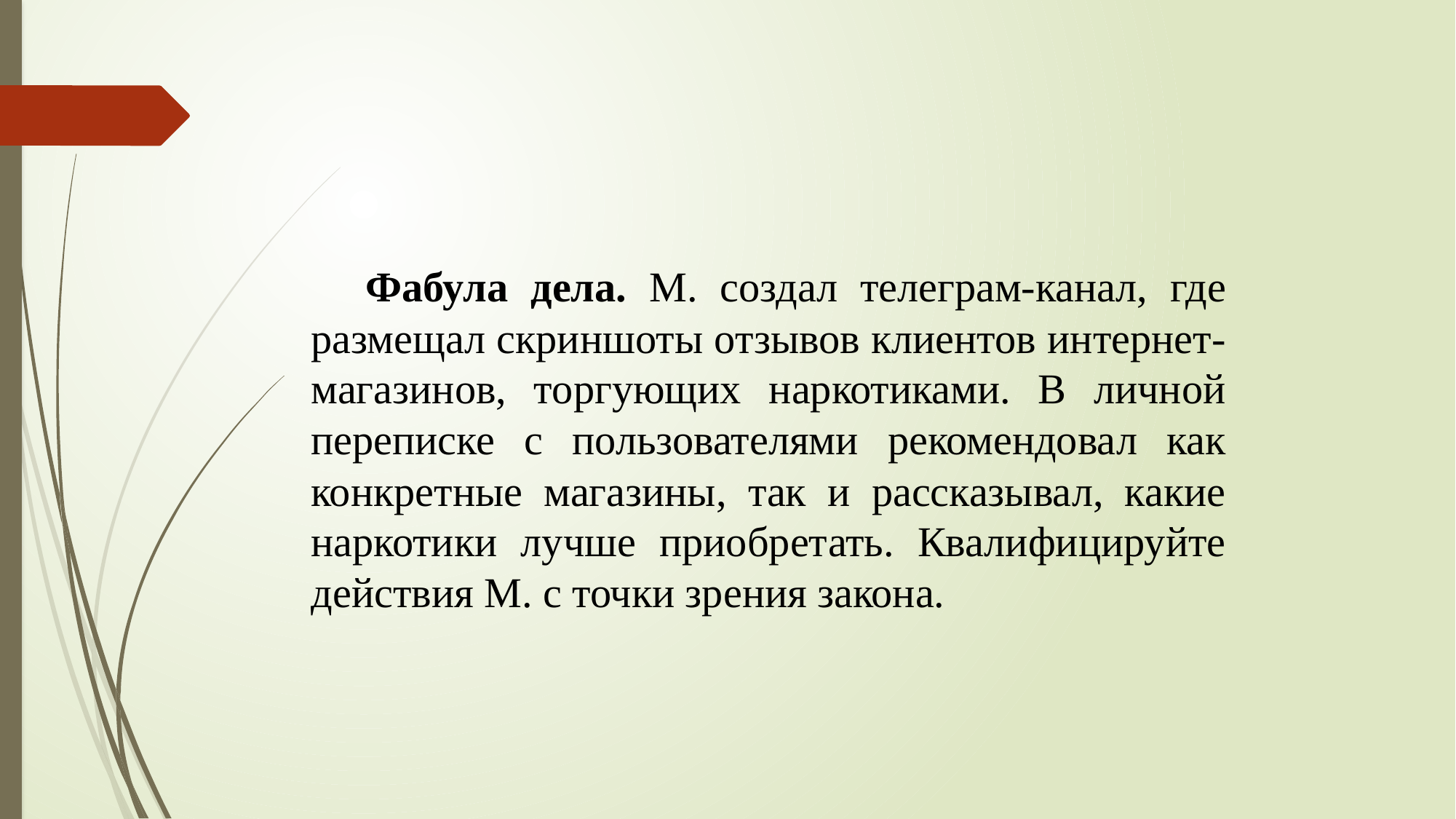

Фабула дела. М. создал телеграм-канал, где размещал скриншоты отзывов клиентов интернет-магазинов, торгующих наркотиками. В личной переписке с пользователями рекомендовал как конкретные магазины, так и рассказывал, какие наркотики лучше приобретать. Квалифицируйте действия М. с точки зрения закона.